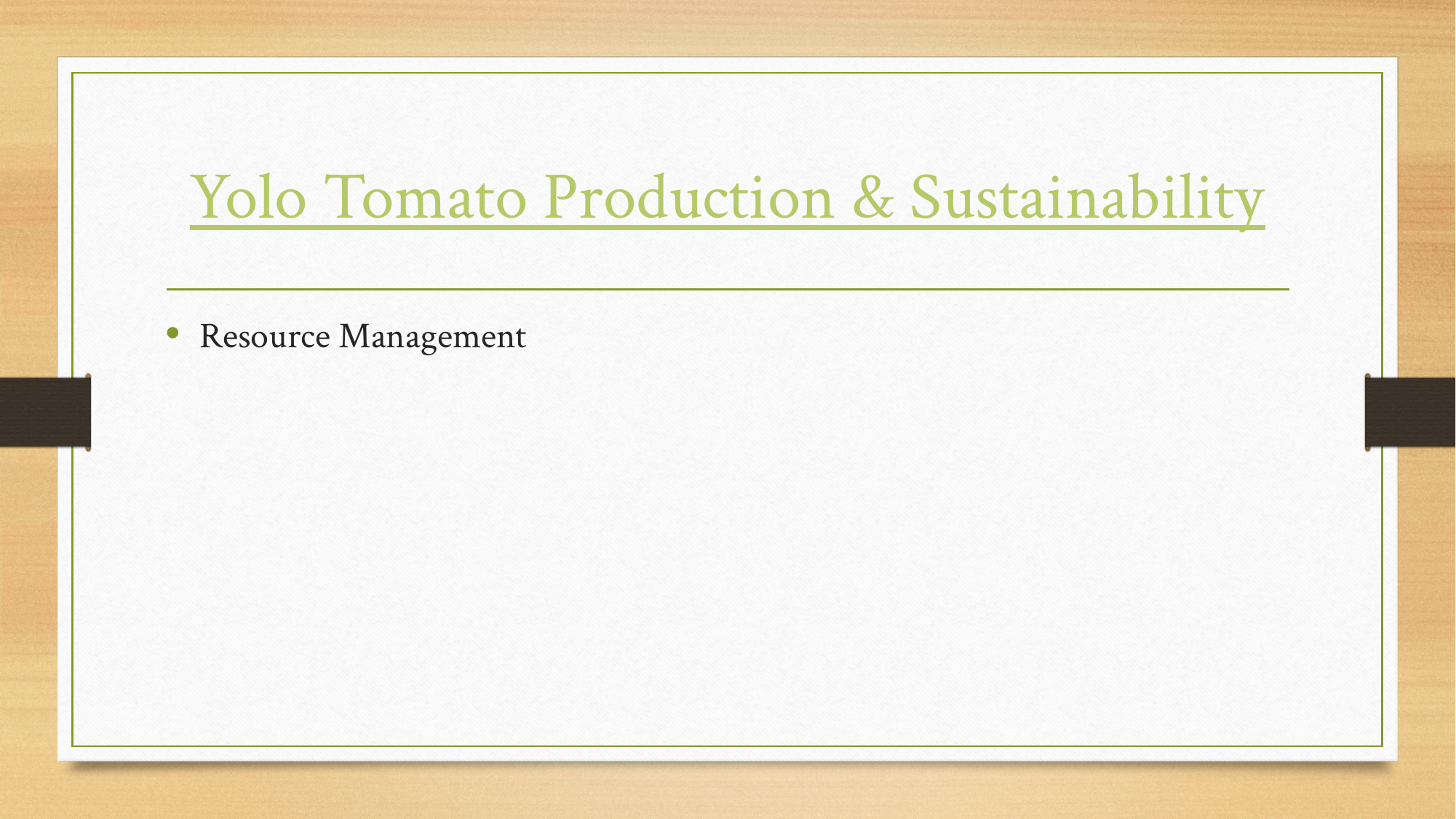

# Yolo Tomato Production & Sustainability
Resource Management